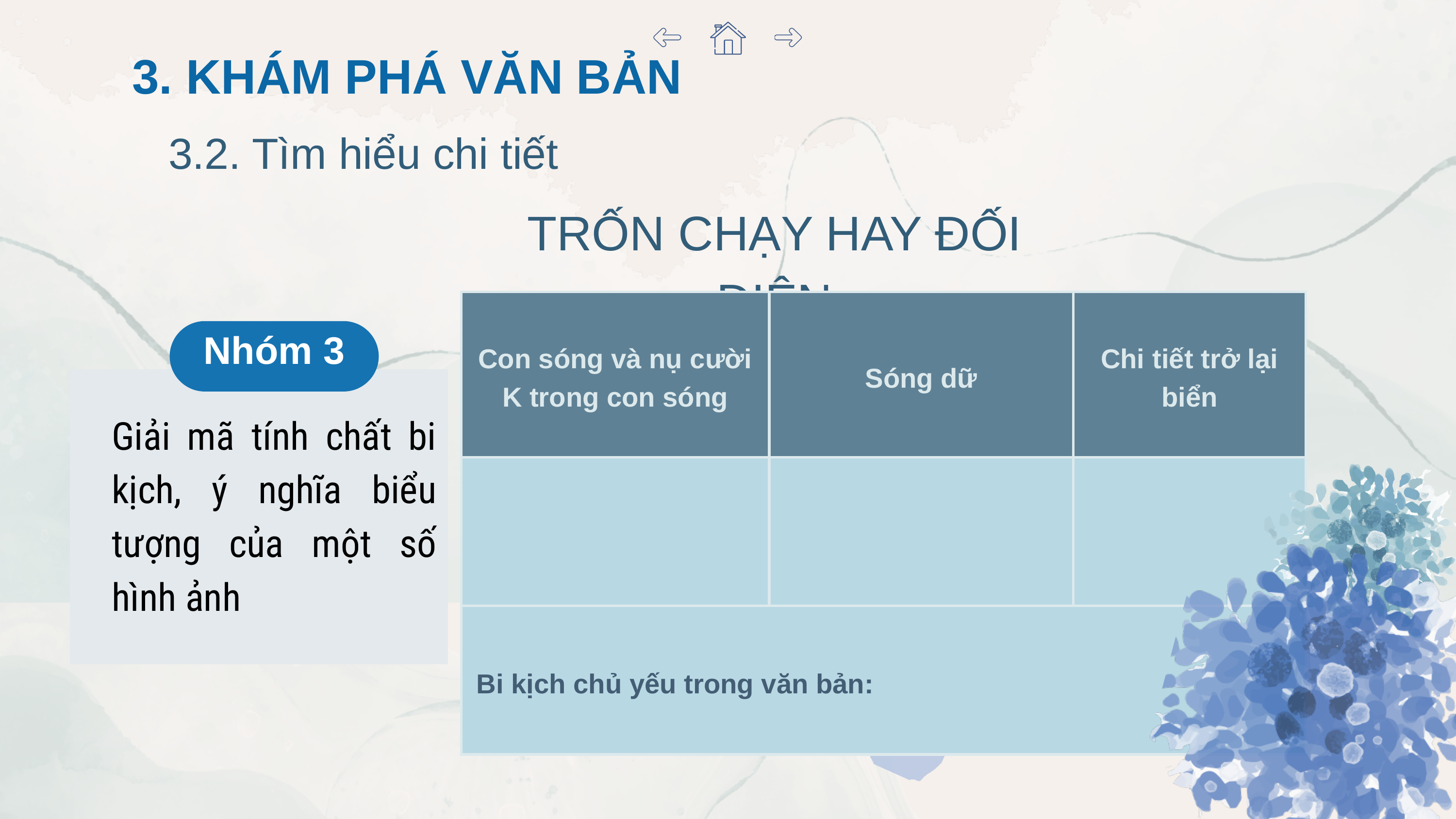

3. KHÁM PHÁ VĂN BẢN

3.2. Tìm hiểu chi tiết
TRỐN CHẠY HAY ĐỐI DIỆN
| Con sóng và nụ cười K trong con sóng | Sóng dữ | Chi tiết trở lại biển |
| --- | --- | --- |
|  |  |  |
| Bi kịch chủ yếu trong văn bản: | Bi kịch chủ yếu trong văn bản: | Bi kịch chủ yếu trong văn bản: |

Nhóm 3

Giải mã tính chất bi kịch, ý nghĩa biểu tượng của một số hình ảnh